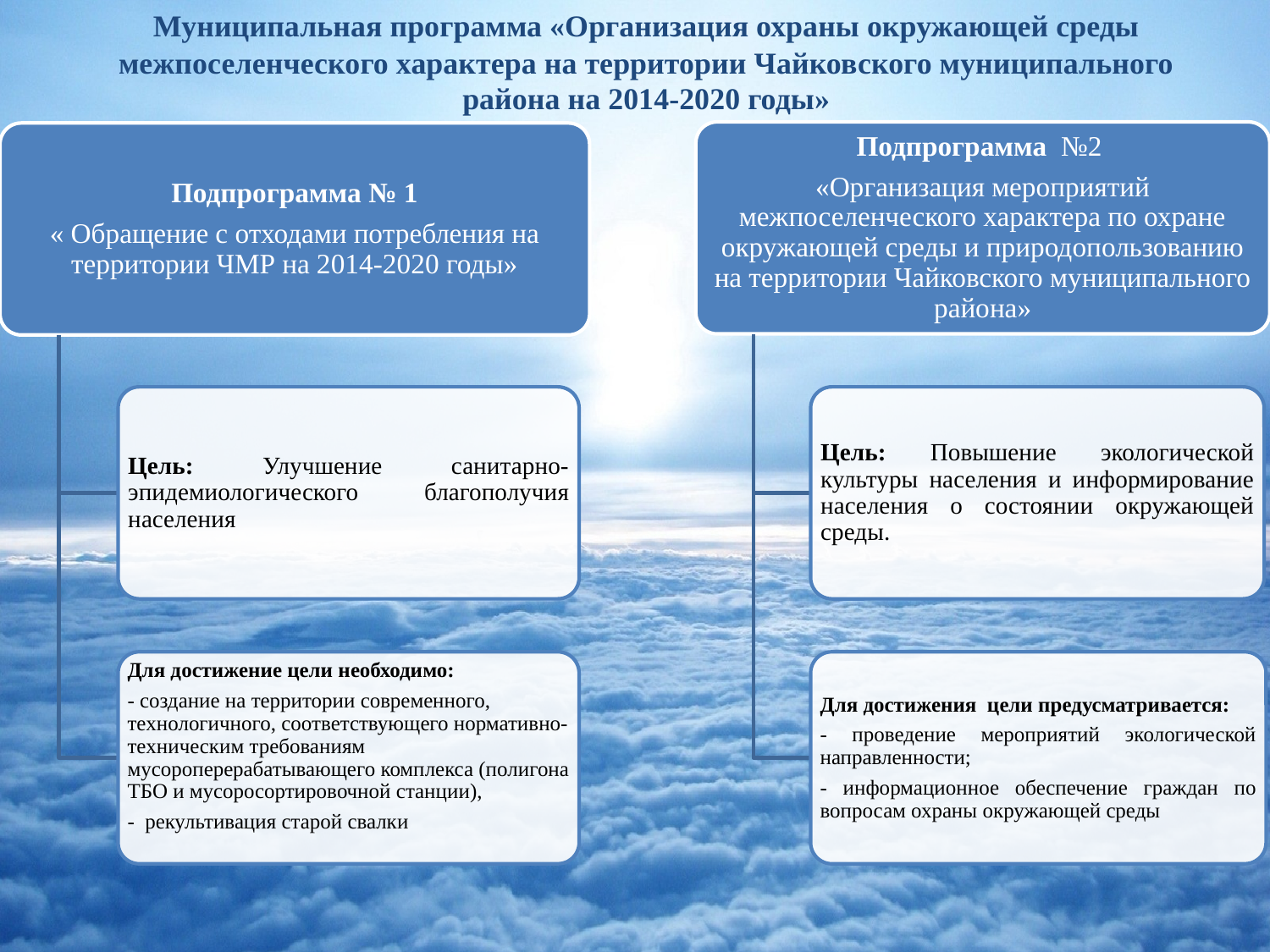

Подпрограмма № 1
« Обращение с отходами потребления на территории ЧМР на 2014-2020 годы»
Цель: Улучшение санитарно-эпидемиологического благополучия населения
Для достижение цели необходимо:
- создание на территории современного,   технологичного, соответствующего нормативно-техническим требованиям мусороперерабатывающего комплекса (полигона ТБО и мусоросортировочной станции),
-  рекультивация старой свалки
Подпрограмма  №2
«Организация мероприятий межпоселенческого характера по охране окружающей среды и природопользованию на территории Чайковского муниципального района»
Цель: Повышение экологической культуры населения и информирование населения о состоянии окружающей среды.
Для достижения  цели предусматривается:
- проведение мероприятий экологической направленности;
- информационное обеспечение граждан по вопросам охраны окружающей среды
# Муниципальная программа «Организация охраны окружающей среды межпоселенческого характера на территории Чайковского муниципального района на 2014-2020 годы»